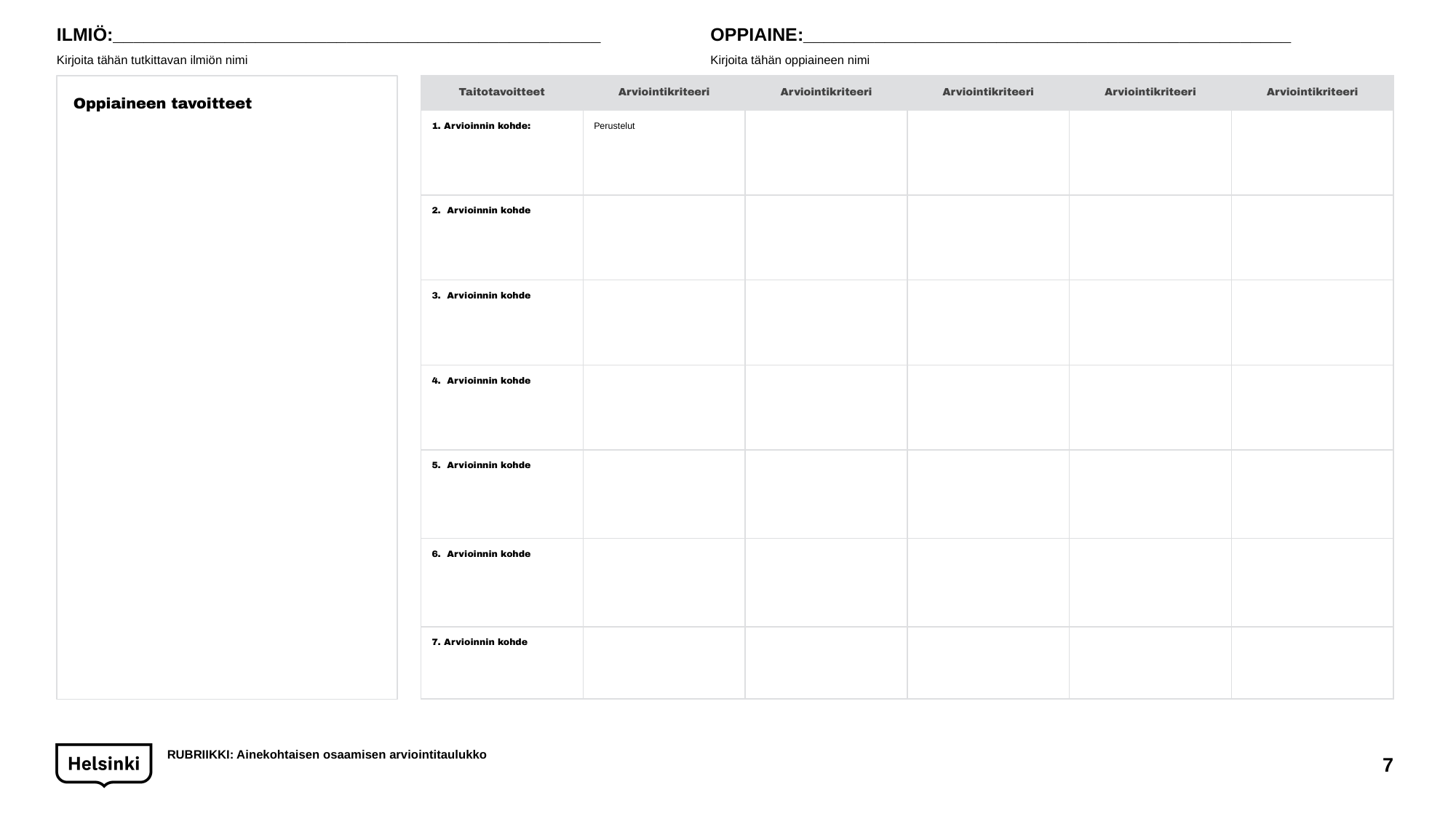

ILMIÖ:________________________________________________
Kirjoita tähän tutkittavan ilmiön nimi
OPPIAINE:________________________________________________
Kirjoita tähän oppiaineen nimi
| Taitotavoitteet | Arviointikriteeri | Arviointikriteeri | Arviointikriteeri | Arviointikriteeri | Arviointikriteeri |
| --- | --- | --- | --- | --- | --- |
| 1. Arvioinnin kohde: | Perustelut |  |  |  |  |
| 2. Arvioinnin kohde |  |  |  |  |  |
| 3. Arvioinnin kohde |  |  |  |  |  |
| 4. Arvioinnin kohde |  |  |  |  |  |
| 5. Arvioinnin kohde |  |  |  |  |  |
| 6. Arvioinnin kohde |  |  |  |  |  |
| 7. Arvioinnin kohde |  |  |  |  |  |

Oppiaineen tavoitteet

RUBRIIKKI: Ainekohtaisen osaamisen arviointitaulukko

7